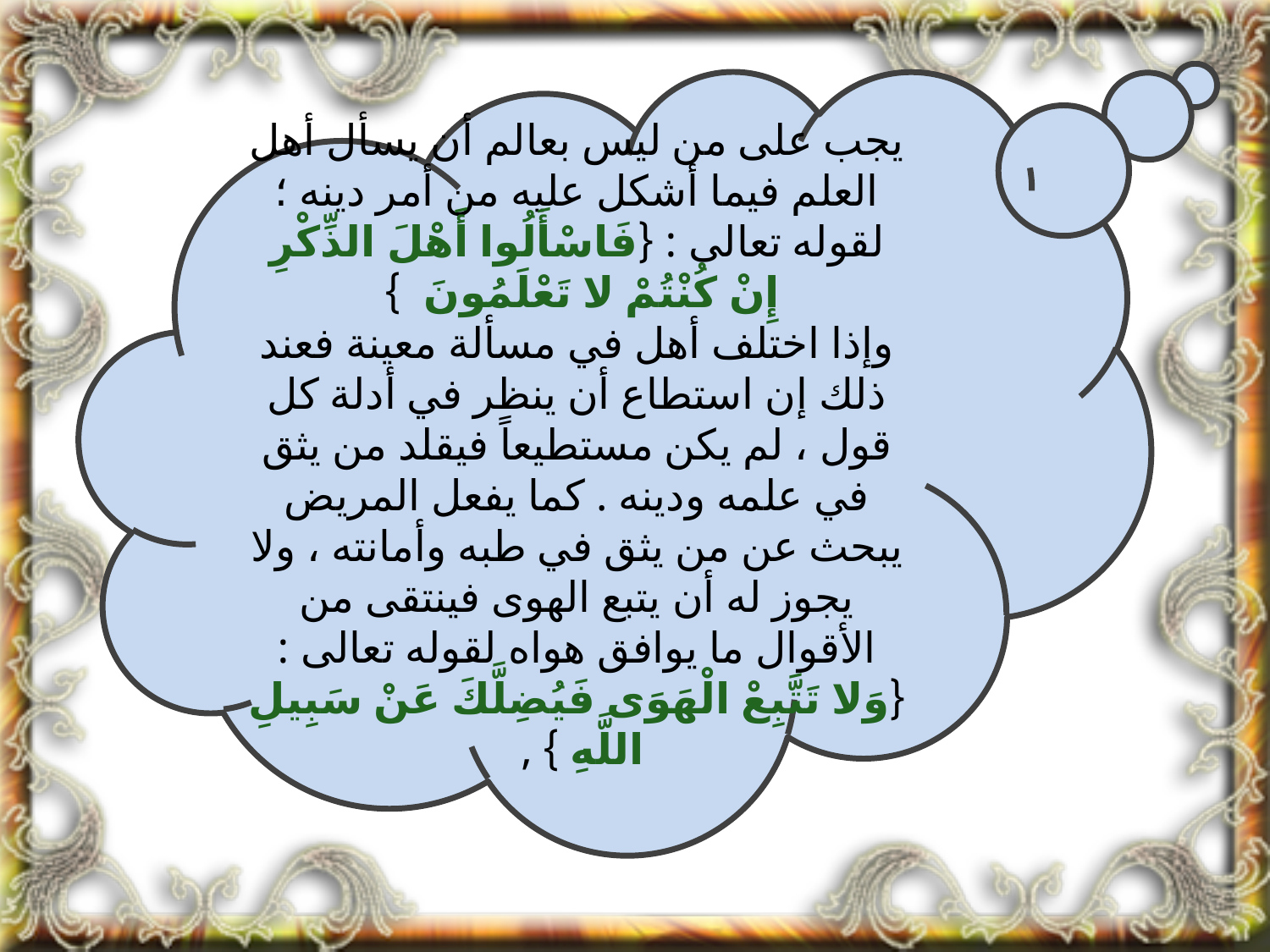

يجب على من ليس بعالم أن يسأل أهل العلم فيما أشكل عليه من أمر دينه ؛ لقوله تعالى : {فَاسْأَلُوا أَهْلَ الذِّكْرِ إِنْ كُنْتُمْ لا تَعْلَمُونَ  }
وإذا اختلف أهل في مسألة معينة فعند ذلك إن استطاع أن ينظر في أدلة كل قول ، لم يكن مستطيعاً فيقلد من يثق في علمه ودينه . كما يفعل المريض يبحث عن من يثق في طبه وأمانته ، ولا يجوز له أن يتبع الهوى فينتقى من الأقوال ما يوافق هواه لقوله تعالى : {وَلا تَتَّبِعْ الْهَوَى فَيُضِلَّكَ عَنْ سَبِيلِ اللَّهِ } ,